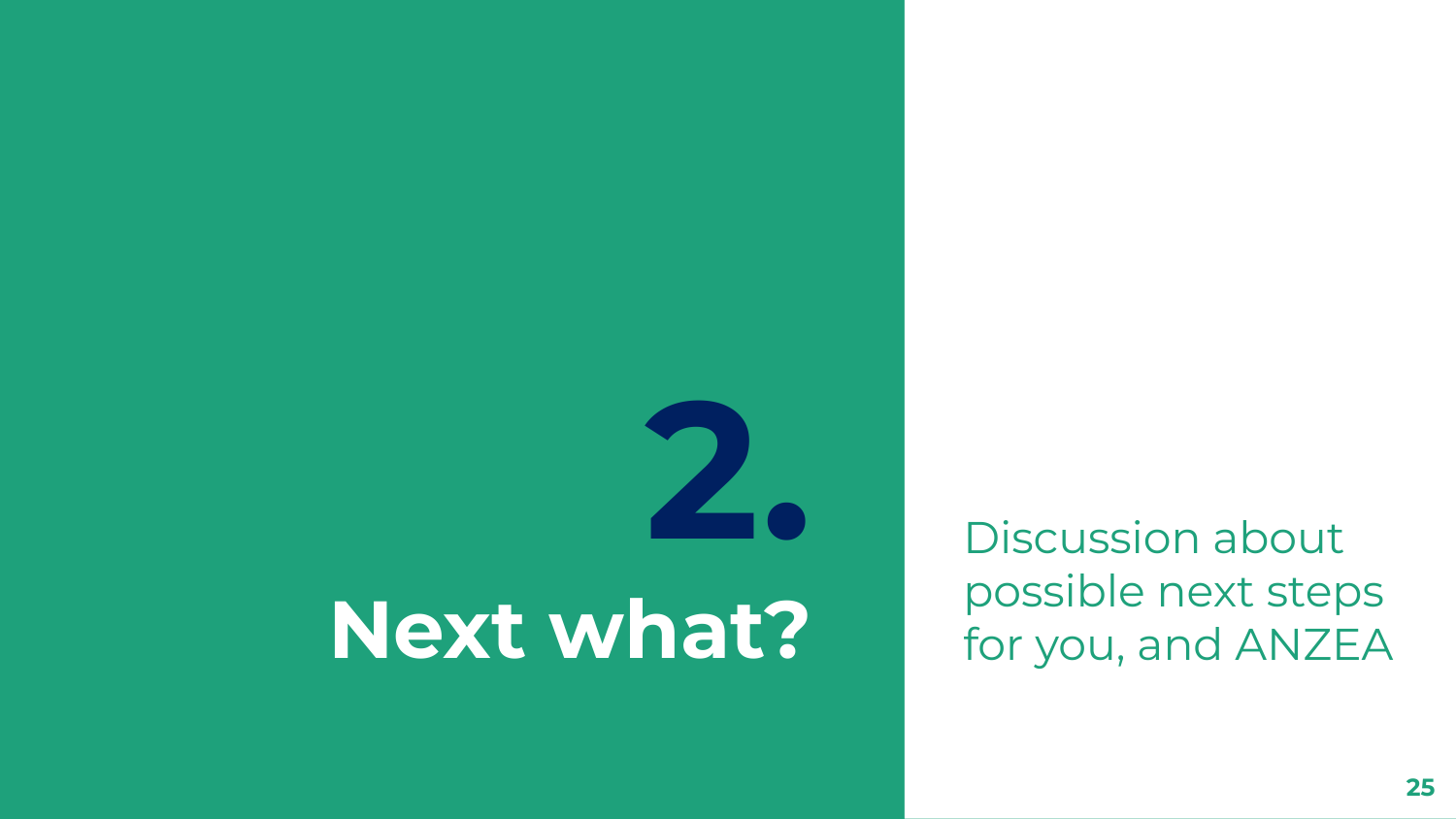

Discussion about possible next steps for you, and ANZEA
# 2.
Next what?
25